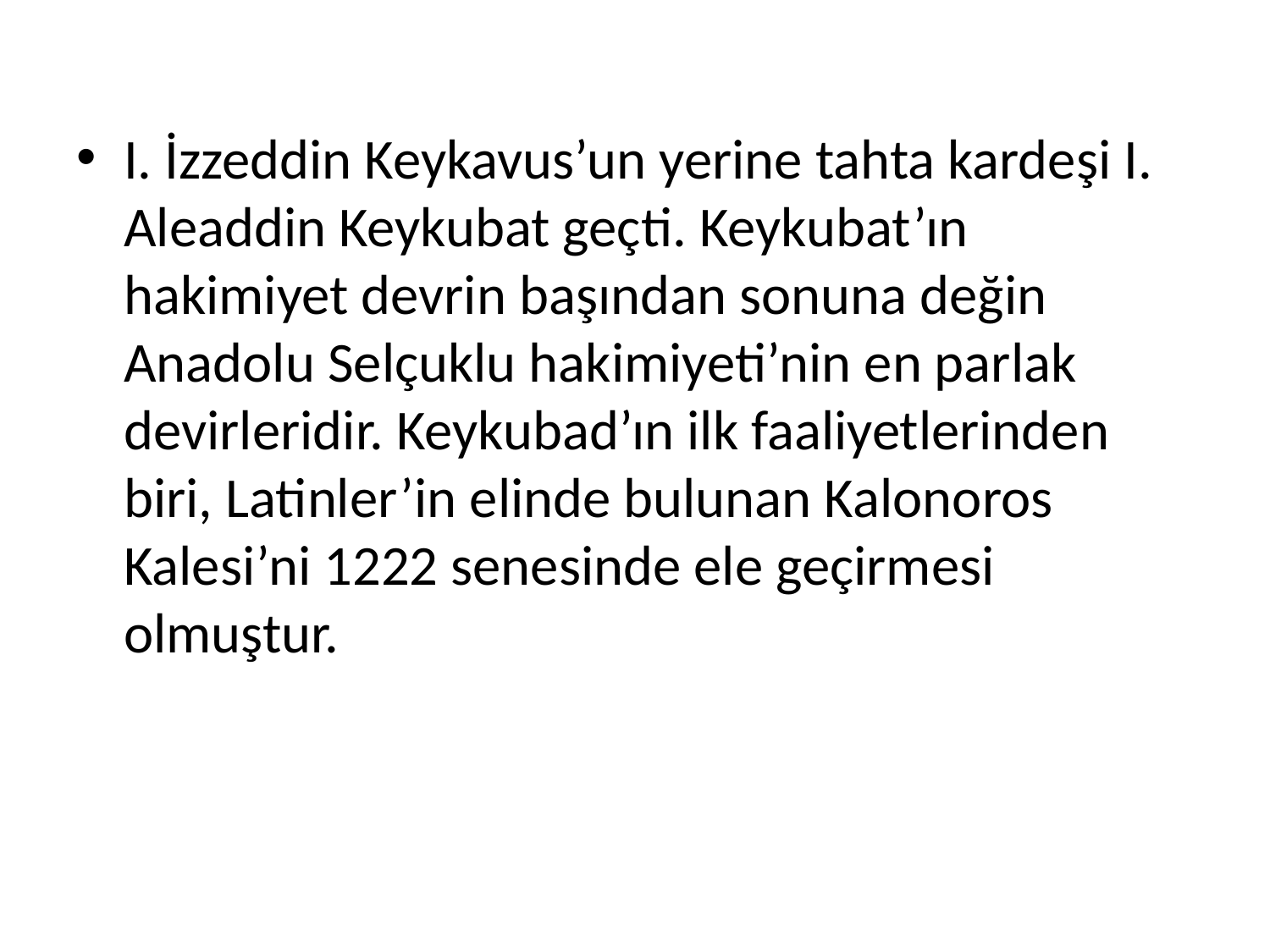

I. İzzeddin Keykavus’un yerine tahta kardeşi I. Aleaddin Keykubat geçti. Keykubat’ın hakimiyet devrin başından sonuna değin Anadolu Selçuklu hakimiyeti’nin en parlak  devirleridir. Keykubad’ın ilk faaliyetlerinden biri, Latinler’in elinde bulunan Kalonoros  Kalesi’ni 1222 senesinde ele geçirmesi olmuştur.